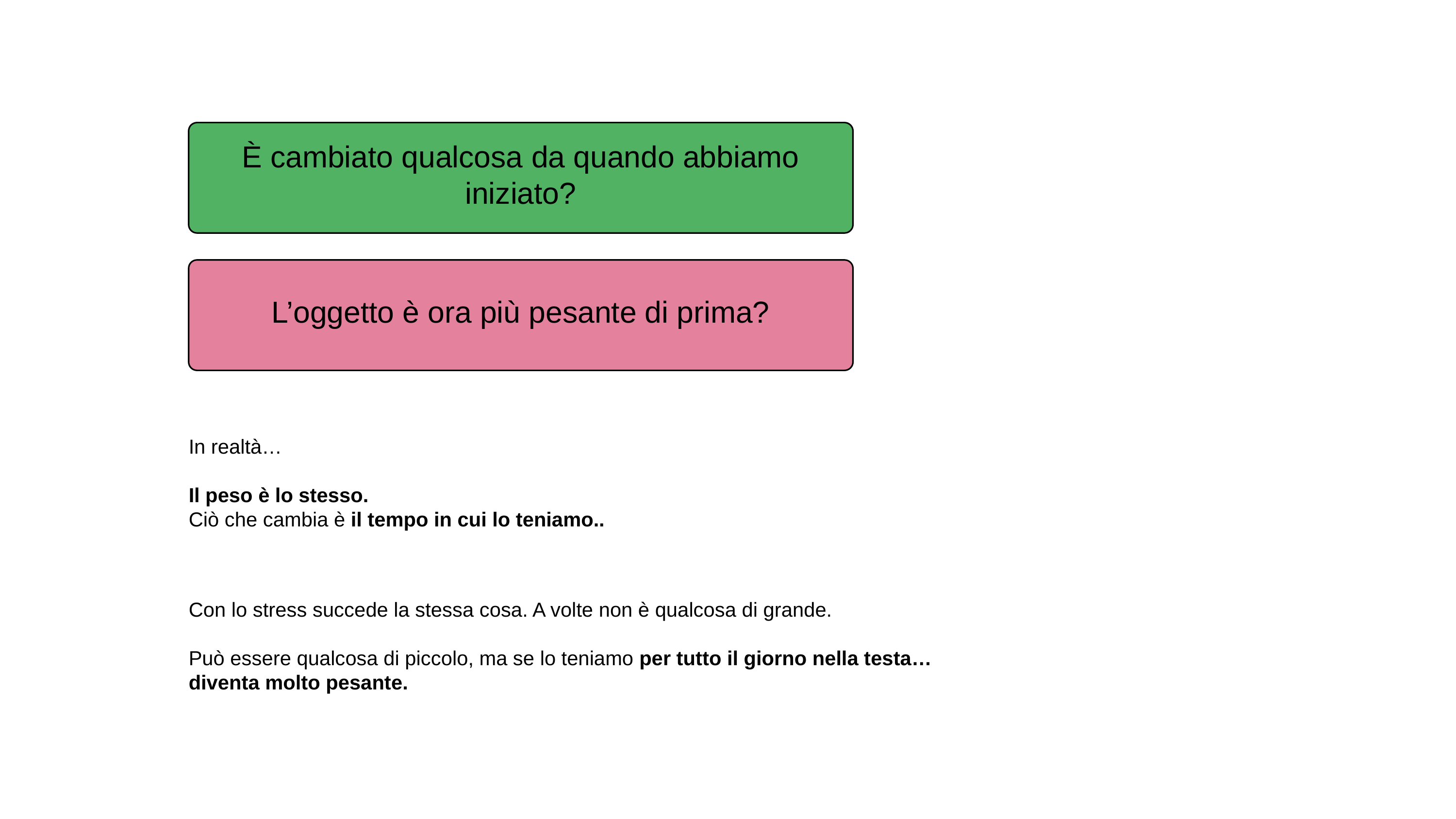

È cambiato qualcosa da quando abbiamo iniziato?

L’oggetto è ora più pesante di prima?
In realtà…

Il peso è lo stesso.
Ciò che cambia è il tempo in cui lo teniamo..
Con lo stress succede la stessa cosa. A volte non è qualcosa di grande.

Può essere qualcosa di piccolo, ma se lo teniamo per tutto il giorno nella testa…
diventa molto pesante.